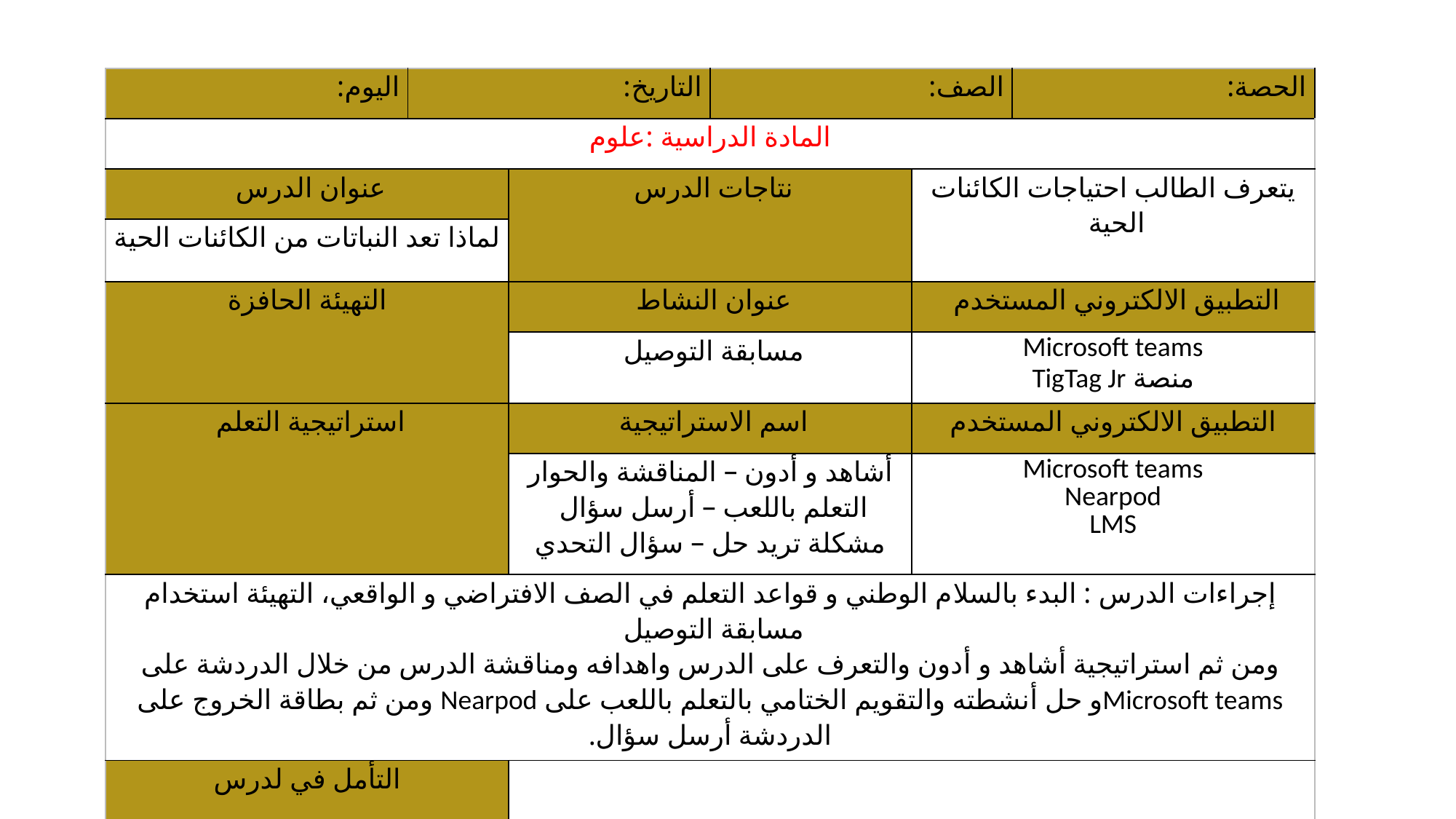

| اليوم: | التاريخ: |  | الصف: |  | الحصة: |
| --- | --- | --- | --- | --- | --- |
| المادة الدراسية :علوم |  |  |  |  |  |
| عنوان الدرس |  | نتاجات الدرس |  | يتعرف الطالب احتياجات الكائنات الحية |  |
| لماذا تعد النباتات من الكائنات الحية |  |  |  |  |  |
| التهيئة الحافزة |  | عنوان النشاط |  | التطبيق الالكتروني المستخدم |  |
|  |  | مسابقة التوصيل |  | Microsoft teams منصة TigTag Jr |  |
| استراتيجية التعلم |  | اسم الاستراتيجية |  | التطبيق الالكتروني المستخدم |  |
|  |  | أشاهد و أدون – المناقشة والحوار التعلم باللعب – أرسل سؤال مشكلة تريد حل – سؤال التحدي |  | Microsoft teams Nearpod LMS |  |
| إجراءات الدرس : البدء بالسلام الوطني و قواعد التعلم في الصف الافتراضي و الواقعي، التهيئة استخدام مسابقة التوصيل ومن ثم استراتيجية أشاهد و أدون والتعرف على الدرس واهدافه ومناقشة الدرس من خلال الدردشة على Microsoft teamsو حل أنشطته والتقويم الختامي بالتعلم باللعب على Nearpod ومن ثم بطاقة الخروج على الدردشة أرسل سؤال. |  |  |  |  |  |
| التأمل في لدرس |  |  |  |  |  |